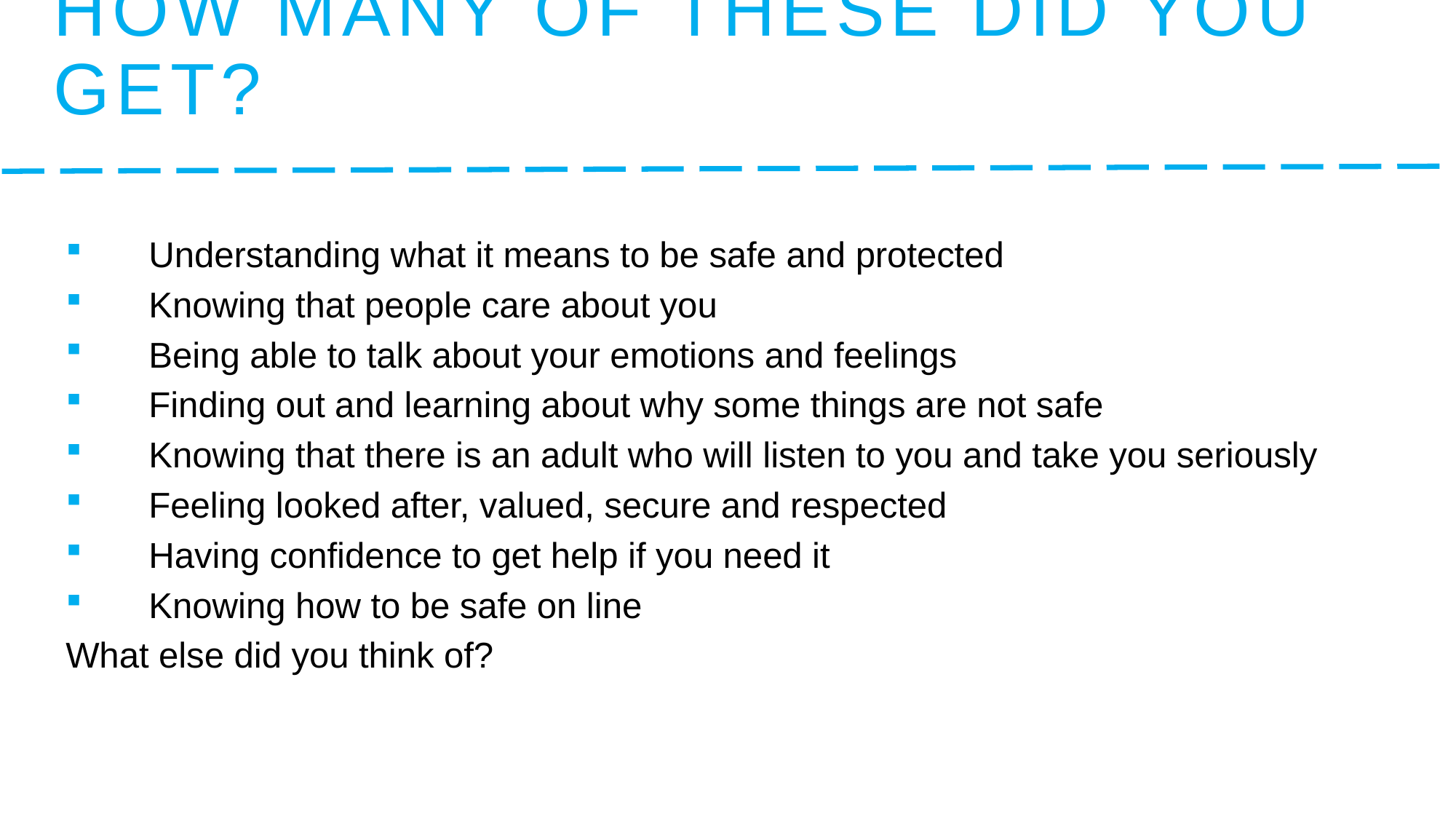

# How many of these did you get?
Understanding what it means to be safe and protected
Knowing that people care about you
Being able to talk about your emotions and feelings
Finding out and learning about why some things are not safe
Knowing that there is an adult who will listen to you and take you seriously
Feeling looked after, valued, secure and respected
Having confidence to get help if you need it
Knowing how to be safe on line
What else did you think of?